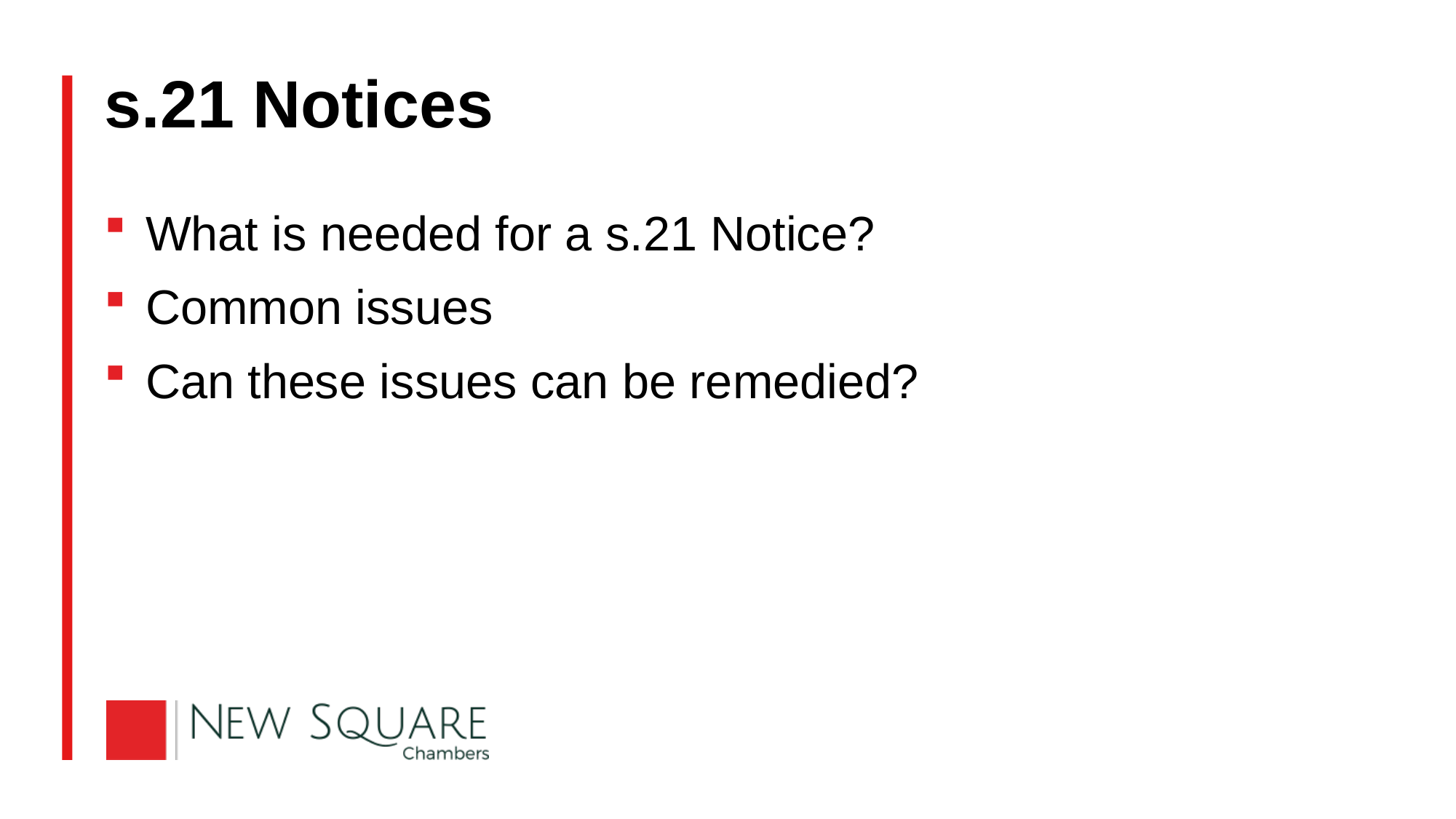

# s.21 Notices
What is needed for a s.21 Notice?
Common issues
Can these issues can be remedied?